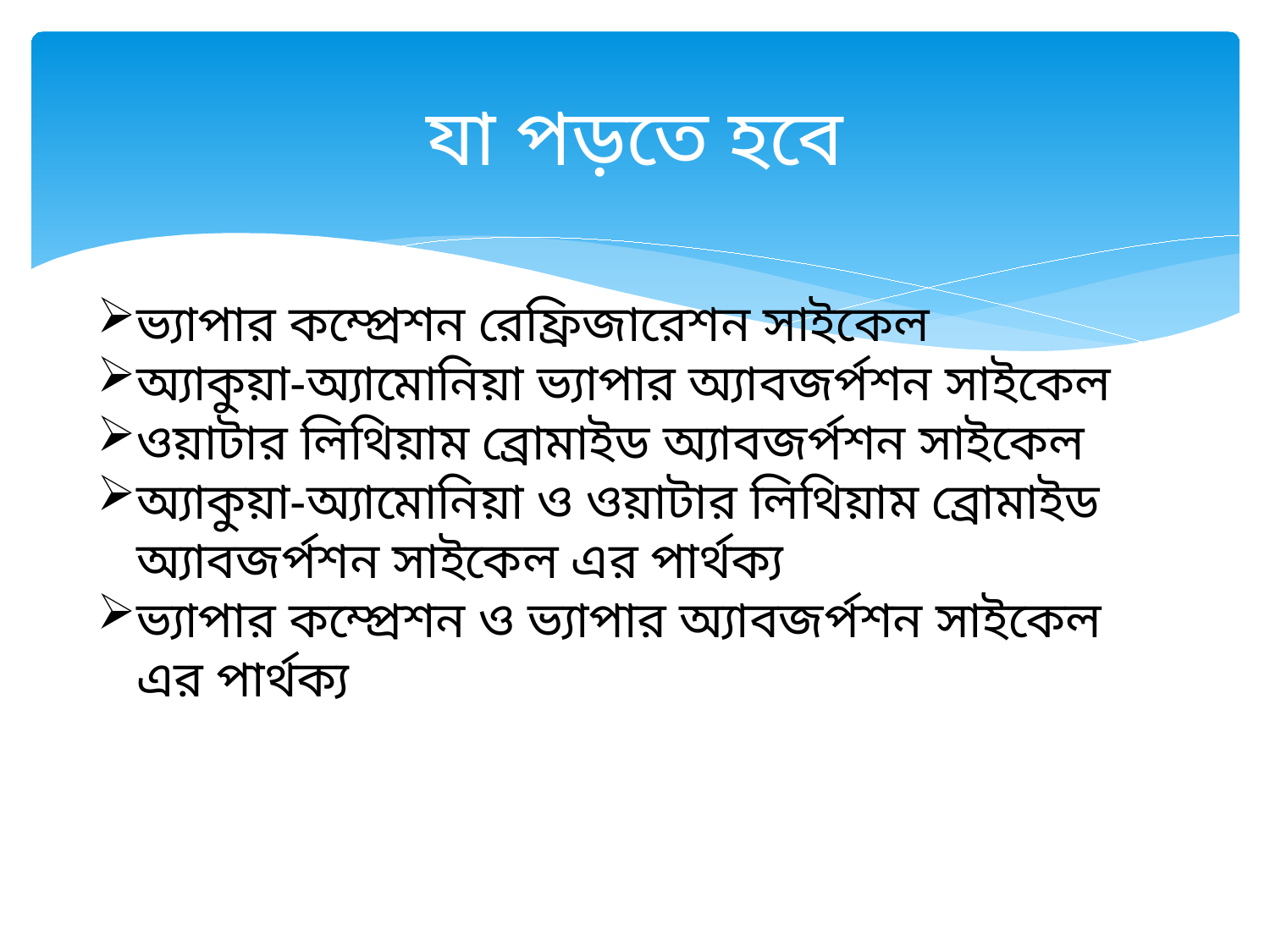

# যা পড়তে হবে
ভ্যাপার কম্প্রেশন রেফ্রিজারেশন সাইকেল
অ্যাকুয়া-অ্যামোনিয়া ভ্যাপার অ্যাবজর্পশন সাইকেল
ওয়াটার লিথিয়াম ব্রোমাইড অ্যাবজর্পশন সাইকেল
অ্যাকুয়া-অ্যামোনিয়া ও ওয়াটার লিথিয়াম ব্রোমাইড অ্যাবজর্পশন সাইকেল এর পার্থক্য
ভ্যাপার কম্প্রেশন ও ভ্যাপার অ্যাবজর্পশন সাইকেল এর পার্থক্য